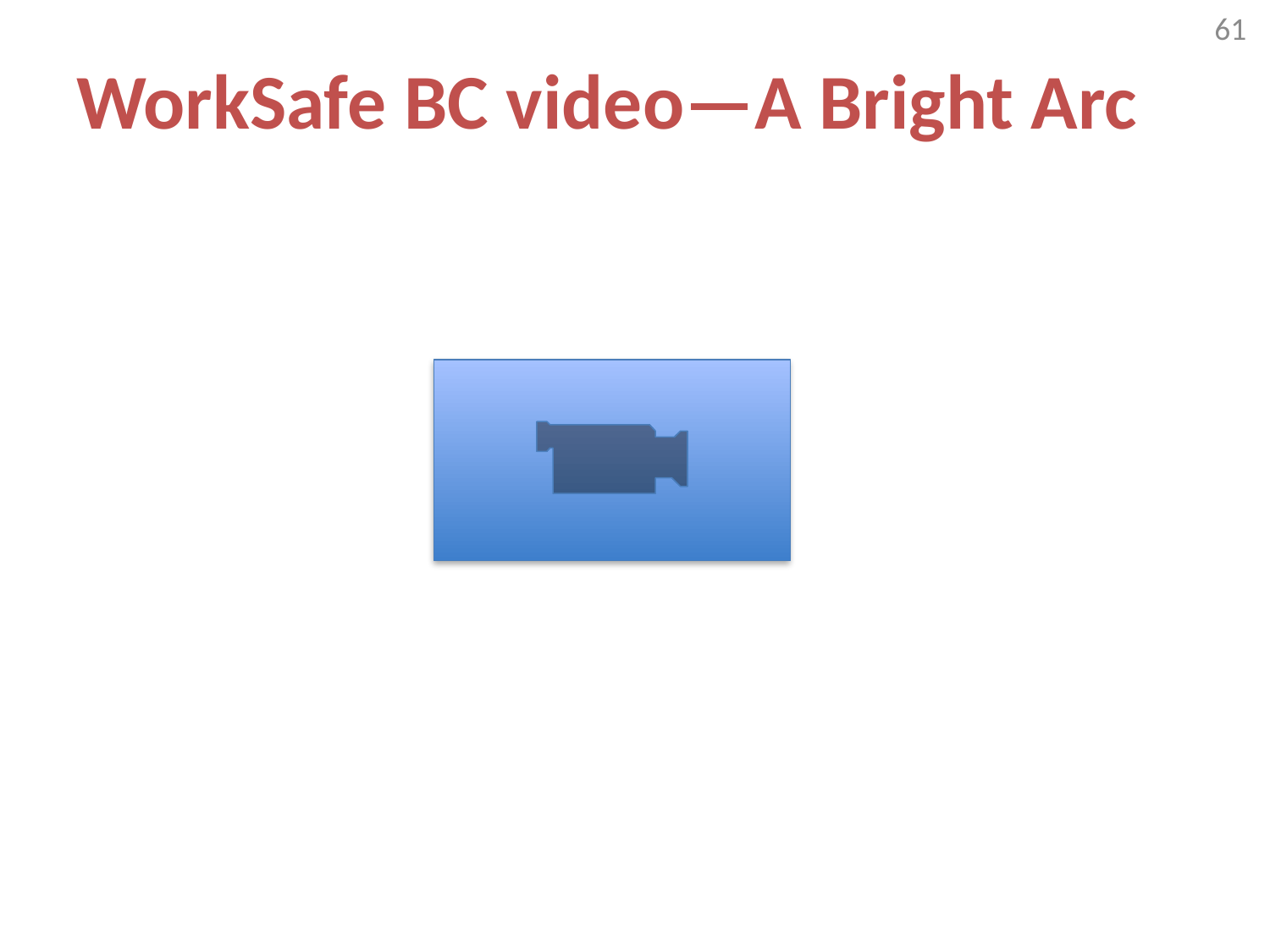

61
# WorkSafe BC video—A Bright Arc